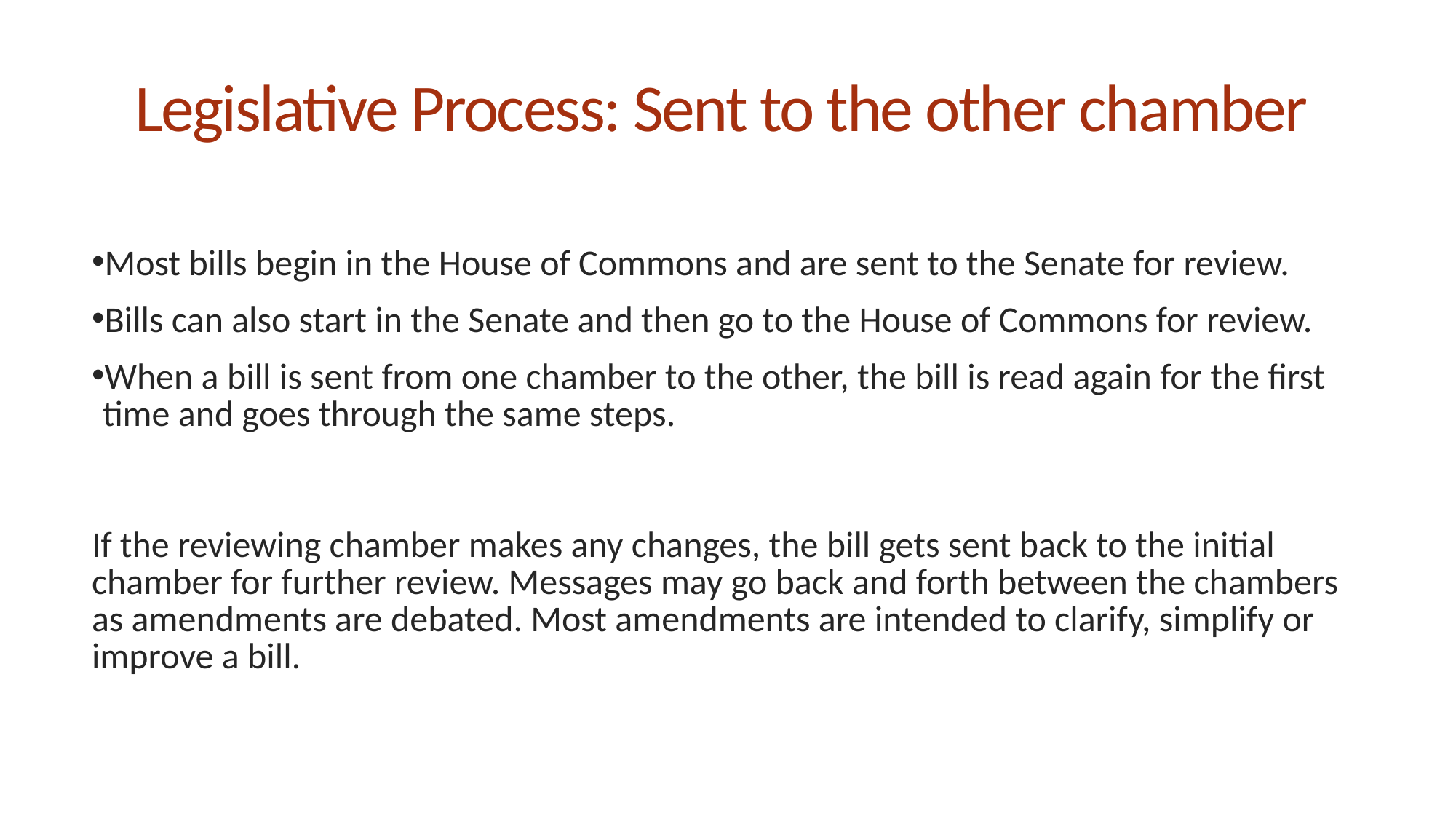

# Legislative Process: Sent to the other chamber
Most bills begin in the House of Commons and are sent to the Senate for review.
Bills can also start in the Senate and then go to the House of Commons for review.
When a bill is sent from one chamber to the other, the bill is read again for the first time and goes through the same steps.
If the reviewing chamber makes any changes, the bill gets sent back to the initial chamber for further review. Messages may go back and forth between the chambers as amendments are debated. Most amendments are intended to clarify, simplify or improve a bill.